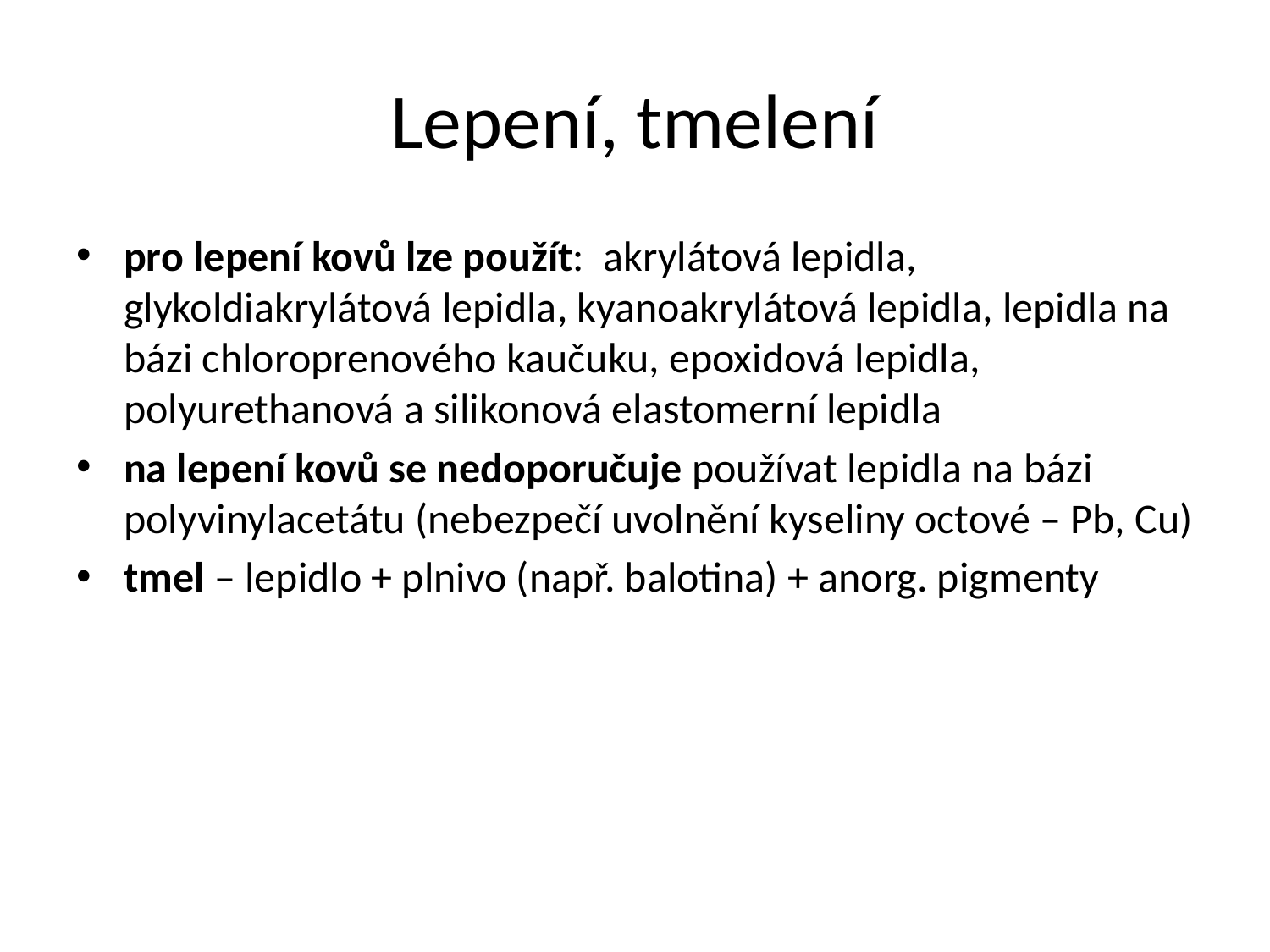

# Lepení, tmelení
pro lepení kovů lze použít:  akrylátová lepidla, glykoldiakrylátová lepidla, kyanoakrylátová lepidla, lepidla na bázi chloroprenového kaučuku, epoxidová lepidla, polyurethanová a silikonová elastomerní lepidla
na lepení kovů se nedoporučuje používat lepidla na bázi polyvinylacetátu (nebezpečí uvolnění kyseliny octové – Pb, Cu)
tmel – lepidlo + plnivo (např. balotina) + anorg. pigmenty